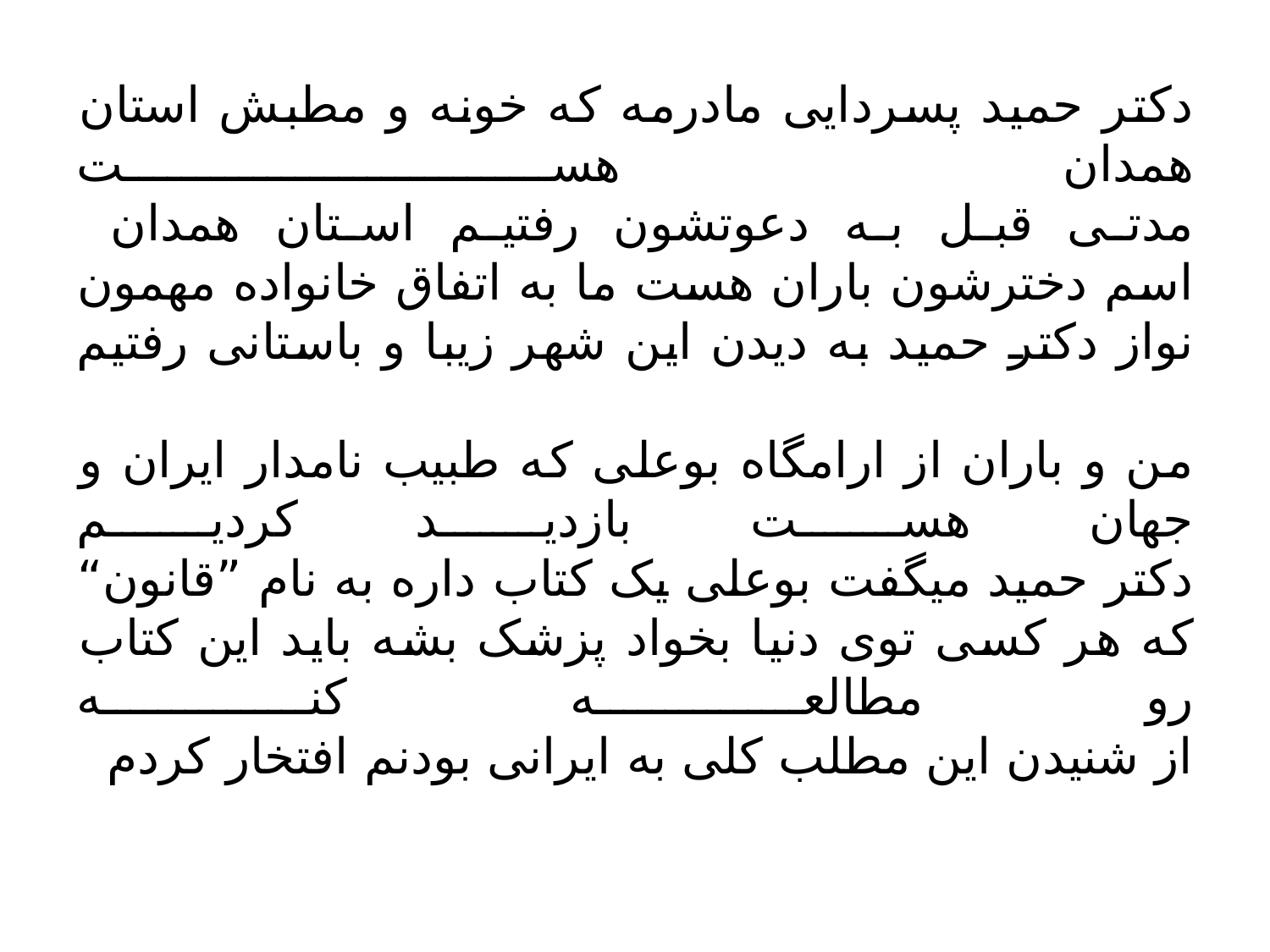

# دکتر حمید پسردایی مادرمه که خونه و مطبش استان همدان هست مدتی قبل به دعوتشون رفتیم استان همدان اسم دخترشون باران هست ما به اتفاق خانواده مهمون نواز دکتر حمید به دیدن این شهر زیبا و باستانی رفتیم من و باران از ارامگاه بوعلی که طبیب نامدار ایران و جهان هست بازدید کردیم دکتر حمید میگفت بوعلی یک کتاب داره به نام ”قانون“ که هر کسی توی دنیا بخواد پزشک بشه باید این کتاب رو مطالعه کنه از شنیدن این مطلب کلی به ایرانی بودنم افتخار کردم